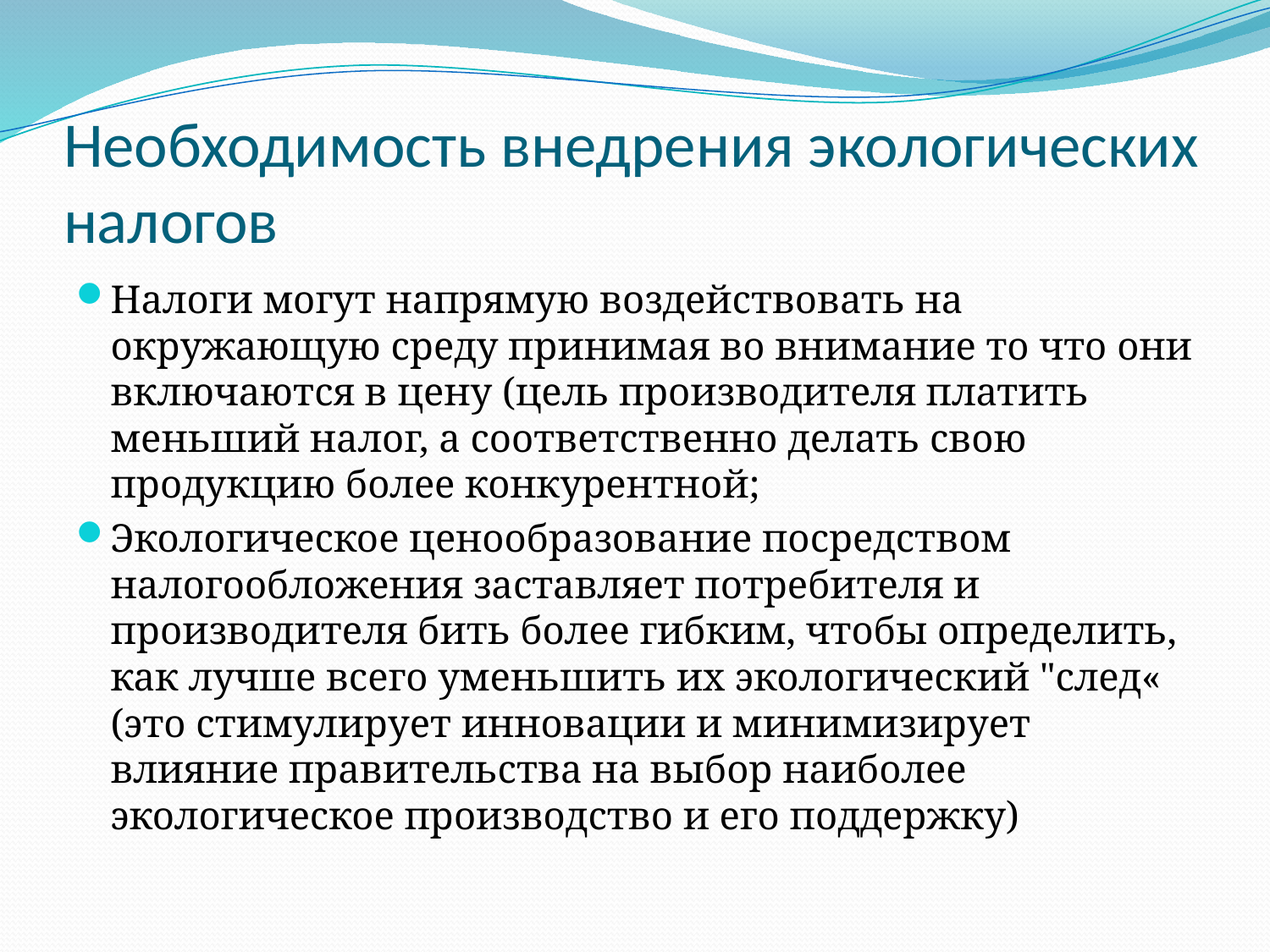

# Необходимость внедрения экологических налогов
Налоги могут напрямую воздействовать на окружающую среду принимая во внимание то что они включаются в цену (цель производителя платить меньший налог, а соответственно делать свою продукцию более конкурентной;
Экологическое ценообразование посредством налогообложения заставляет потребителя и производителя бить более гибким, чтобы определить, как лучше всего уменьшить их экологический "след« (это стимулирует инновации и минимизирует влияние правительства на выбор наиболее экологическое производство и его поддержку)